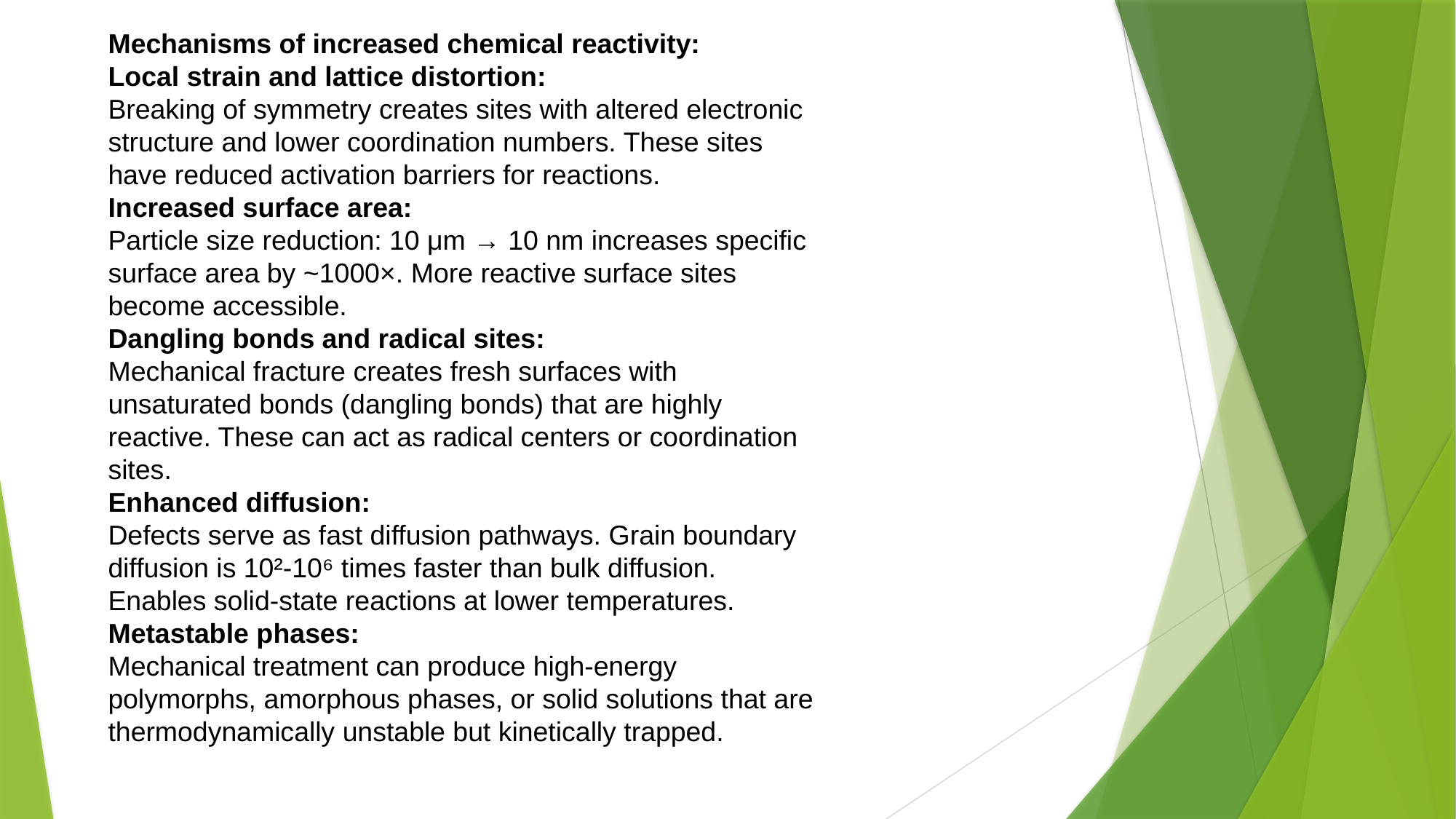

Mechanisms of increased chemical reactivity:
Local strain and lattice distortion:
Breaking of symmetry creates sites with altered electronic structure and lower coordination numbers. These sites have reduced activation barriers for reactions.
Increased surface area:
Particle size reduction: 10 μm → 10 nm increases specific surface area by ~1000×. More reactive surface sites become accessible.
Dangling bonds and radical sites:
Mechanical fracture creates fresh surfaces with unsaturated bonds (dangling bonds) that are highly reactive. These can act as radical centers or coordination sites.
Enhanced diffusion:
Defects serve as fast diffusion pathways. Grain boundary diffusion is 10²-10⁶ times faster than bulk diffusion. Enables solid-state reactions at lower temperatures.
Metastable phases:
Mechanical treatment can produce high-energy polymorphs, amorphous phases, or solid solutions that are thermodynamically unstable but kinetically trapped.